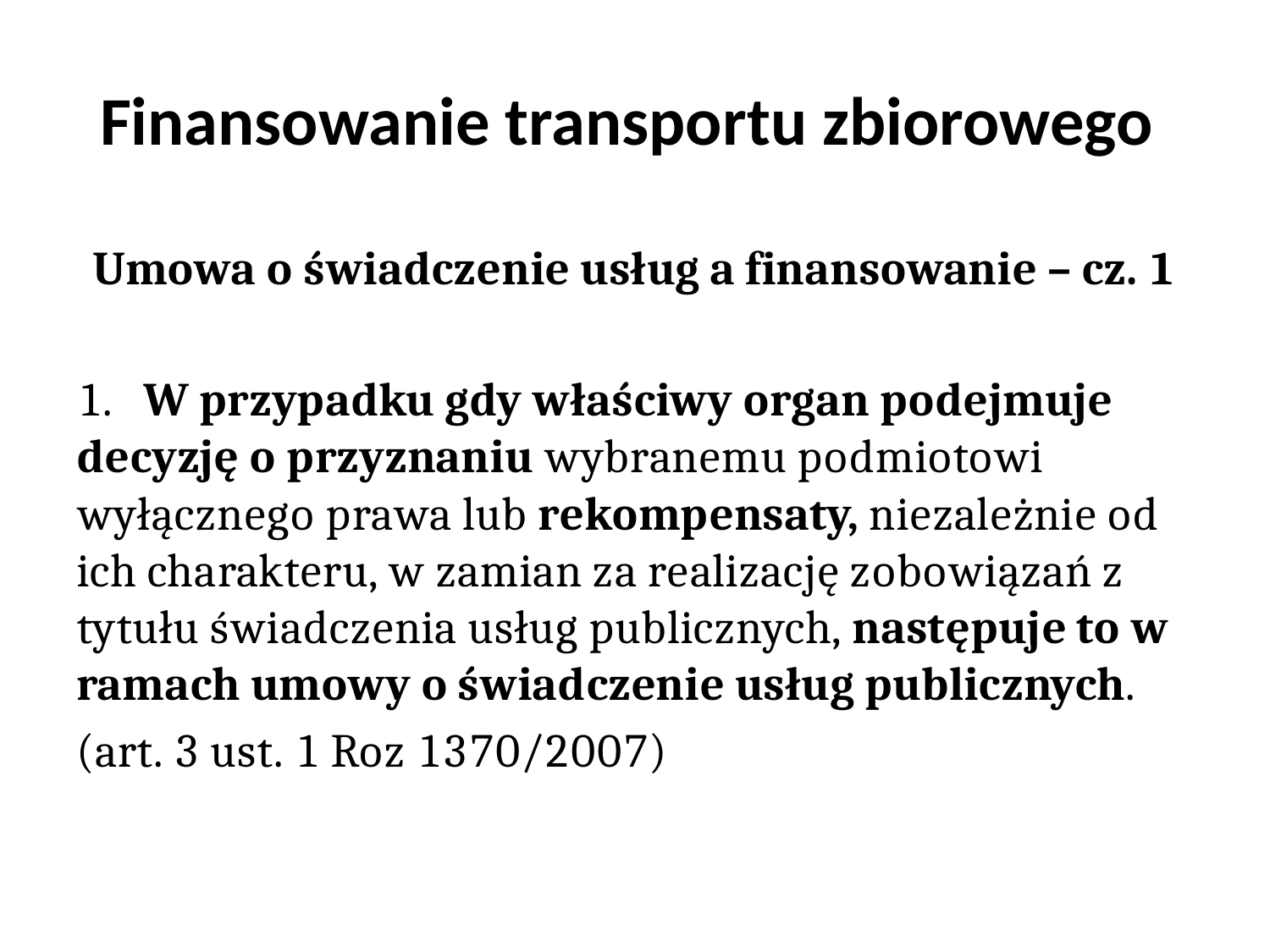

# Finansowanie transportu zbiorowego
Umowa o świadczenie usług a finansowanie – cz. 1

1.   W przypadku gdy właściwy organ podejmuje decyzję o przyznaniu wybranemu podmiotowi wyłącznego prawa lub rekompensaty, niezależnie od ich charakteru, w zamian za realizację zobowiązań z tytułu świadczenia usług publicznych, następuje to w ramach umowy o świadczenie usług publicznych.
(art. 3 ust. 1 Roz 1370/2007)